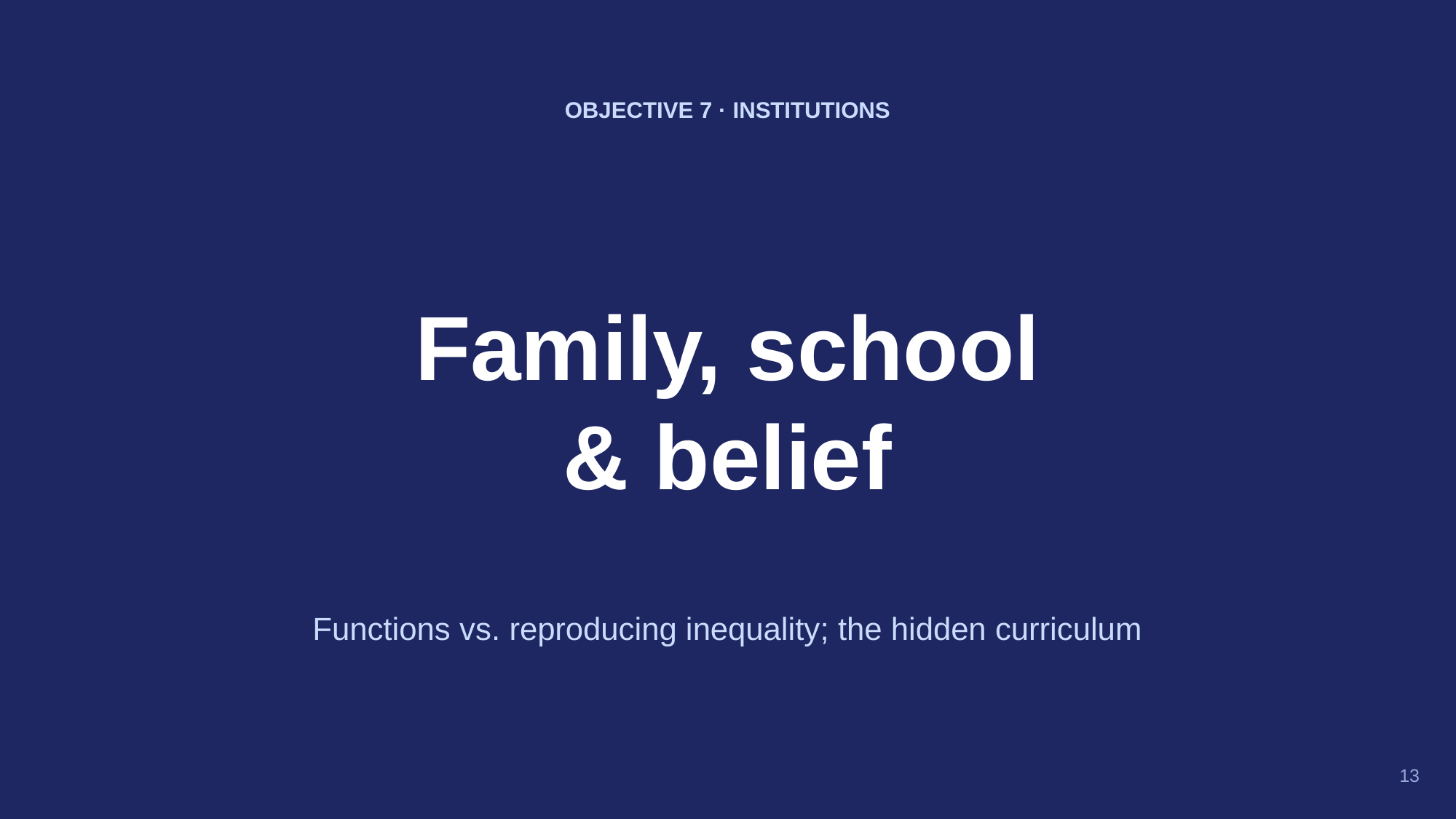

OBJECTIVE 7 · INSTITUTIONS
Family, school
& belief
Functions vs. reproducing inequality; the hidden curriculum
13